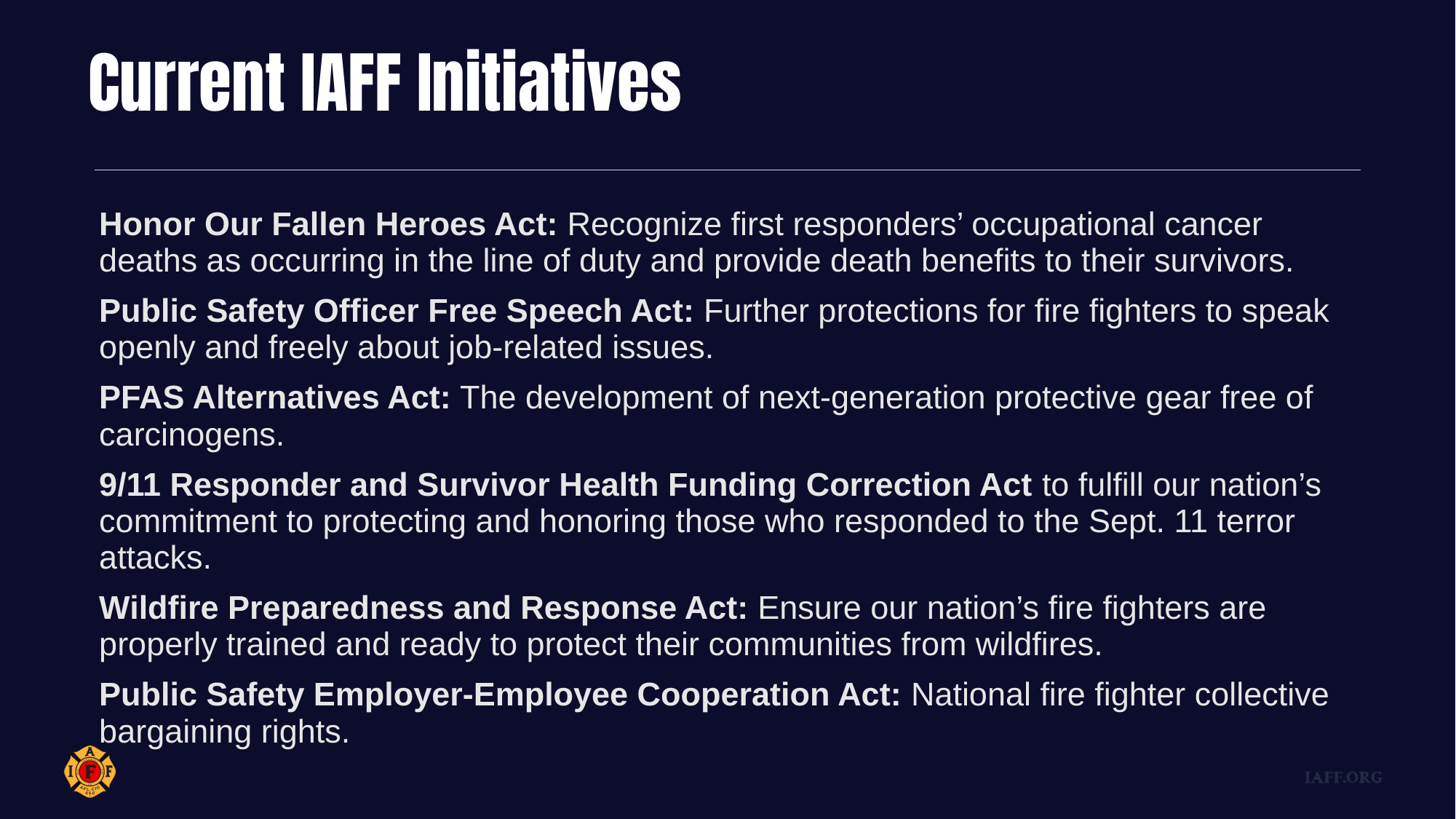

Current IAFF Initiatives
Honor Our Fallen Heroes Act: Recognize first responders’ occupational cancer deaths as occurring in the line of duty and provide death benefits to their survivors.
Public Safety Officer Free Speech Act: Further protections for fire fighters to speak openly and freely about job-related issues.
PFAS Alternatives Act: The development of next-generation protective gear free of carcinogens.
9/11 Responder and Survivor Health Funding Correction Act to fulfill our nation’s commitment to protecting and honoring those who responded to the Sept. 11 terror attacks.
Wildfire Preparedness and Response Act: Ensure our nation’s fire fighters are properly trained and ready to protect their communities from wildfires.
Public Safety Employer-Employee Cooperation Act: National fire fighter collective bargaining rights.